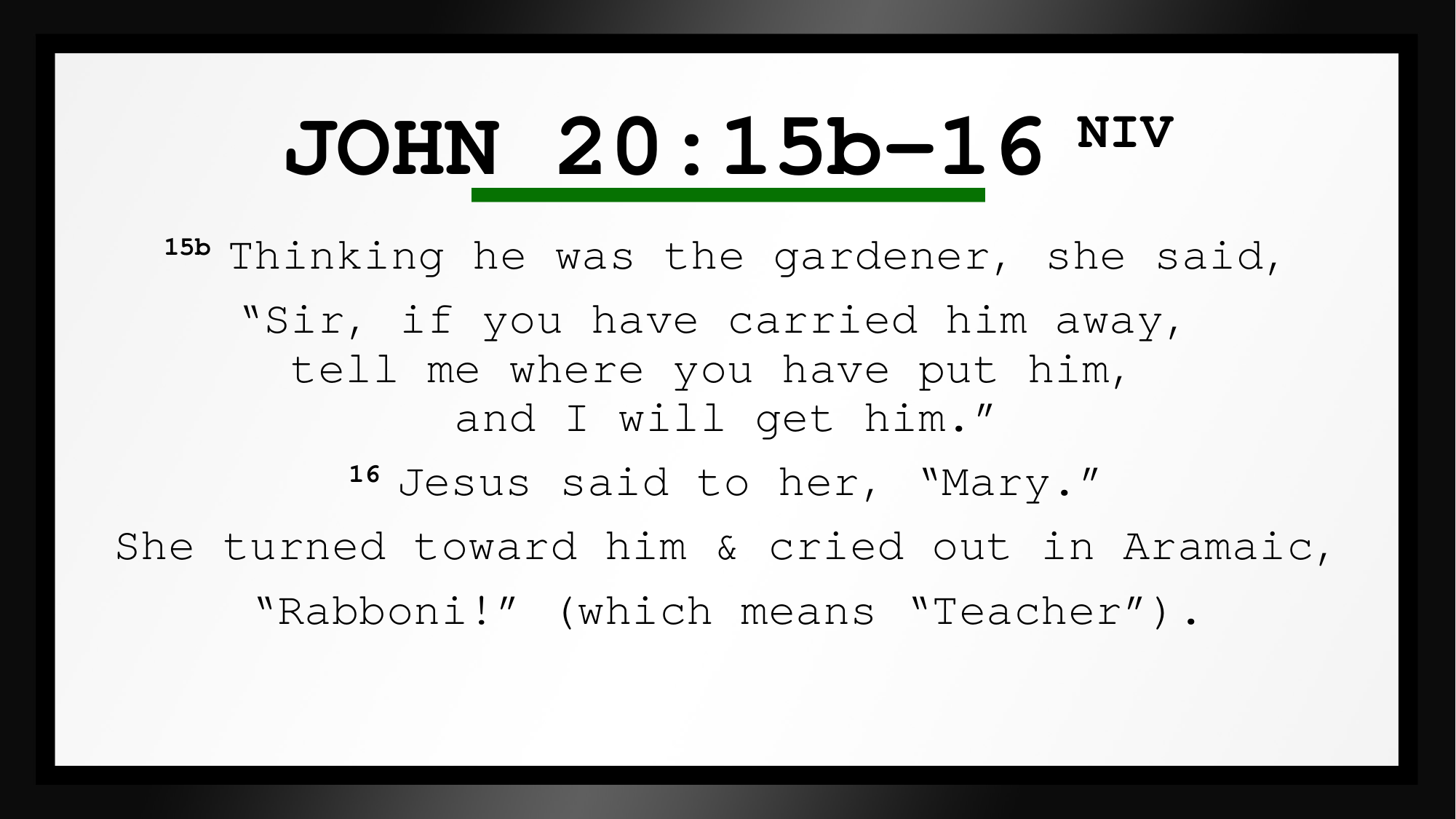

# JOHN 20:15b-16 NIV
15b Thinking he was the gardener, she said,
“Sir, if you have carried him away,
tell me where you have put him,
and I will get him.”
16 Jesus said to her, “Mary.”
She turned toward him & cried out in Aramaic,
“Rabboni!” (which means “Teacher”).